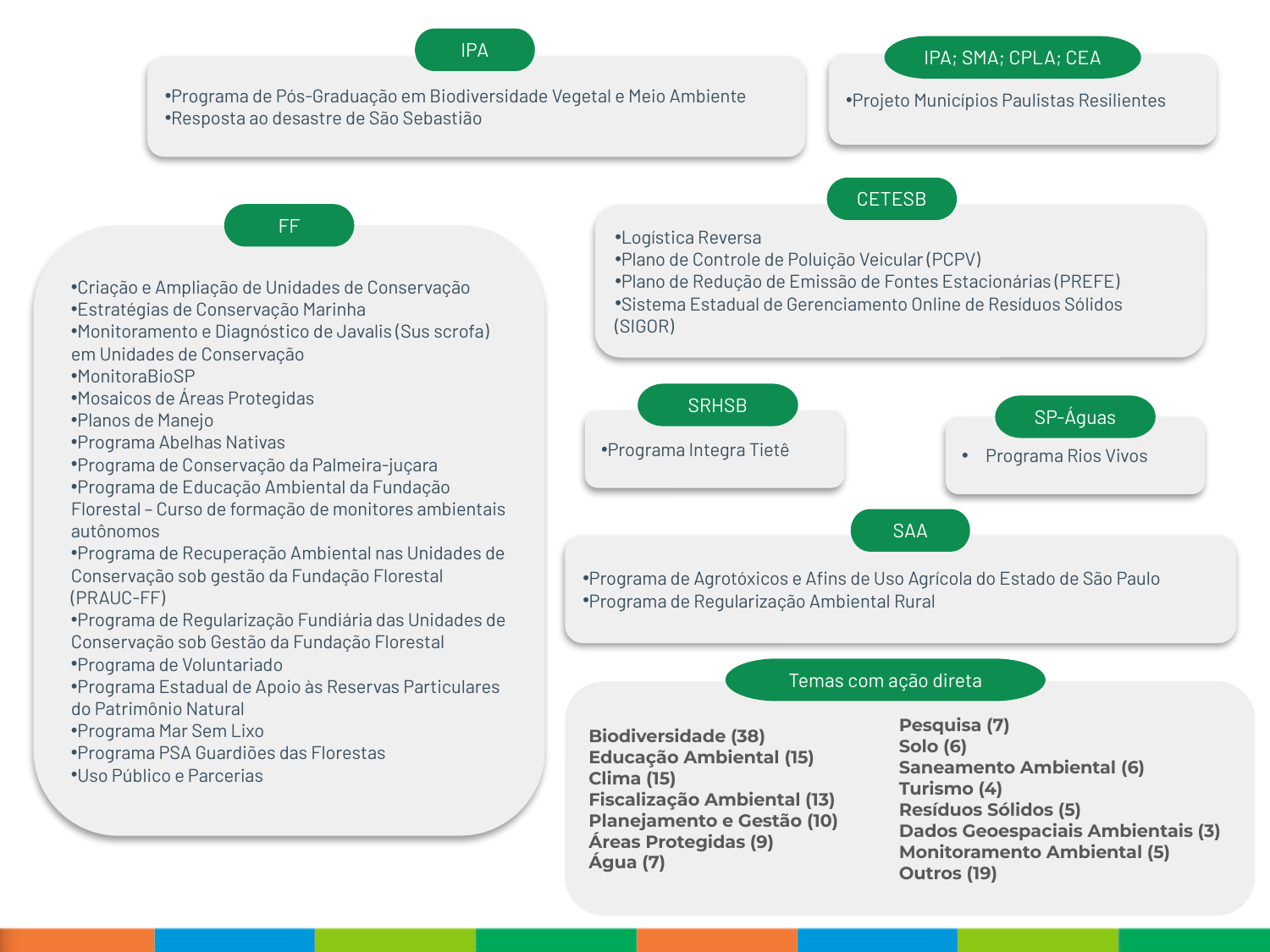

IPA
IPA; SMA; CPLA; CEA
Projeto Municípios Paulistas Resilientes
Programa de Pós-Graduação em Biodiversidade Vegetal e Meio Ambiente
Resposta ao desastre de São Sebastião
CETESB
Logística Reversa
Plano de Controle de Poluição Veicular (PCPV)
Plano de Redução de Emissão de Fontes Estacionárias (PREFE)
Sistema Estadual de Gerenciamento Online de Resíduos Sólidos (SIGOR)
FF
Criação e Ampliação de Unidades de Conservação
Estratégias de Conservação Marinha
Monitoramento e Diagnóstico de Javalis (Sus scrofa) em Unidades de Conservação
MonitoraBioSP
Mosaicos de Áreas Protegidas
Planos de Manejo
Programa Abelhas Nativas
Programa de Conservação da Palmeira-juçara
Programa de Educação Ambiental da Fundação Florestal – Curso de formação de monitores ambientais autônomos
Programa de Recuperação Ambiental nas Unidades de Conservação sob gestão da Fundação Florestal (PRAUC-FF)
Programa de Regularização Fundiária das Unidades de Conservação sob Gestão da Fundação Florestal
Programa de Voluntariado
Programa Estadual de Apoio às Reservas Particulares do Patrimônio Natural
Programa Mar Sem Lixo
Programa PSA Guardiões das Florestas
Uso Público e Parcerias
SRHSB
Programa Integra Tietê
SP-Águas
Programa Rios Vivos
SAA
Programa de Agrotóxicos e Afins de Uso Agrícola do Estado de São Paulo
Programa de Regularização Ambiental Rural
Temas com ação direta

Pesquisa (7)
Solo (6)
Saneamento Ambiental (6)
Turismo (4)
Resíduos Sólidos (5)
Dados Geoespaciais Ambientais (3)
Monitoramento Ambiental (5)
Outros (19)

Biodiversidade (38)
Educação Ambiental (15)
Clima (15)
Fiscalização Ambiental (13)
Planejamento e Gestão (10)
Áreas Protegidas (9)
Água (7)